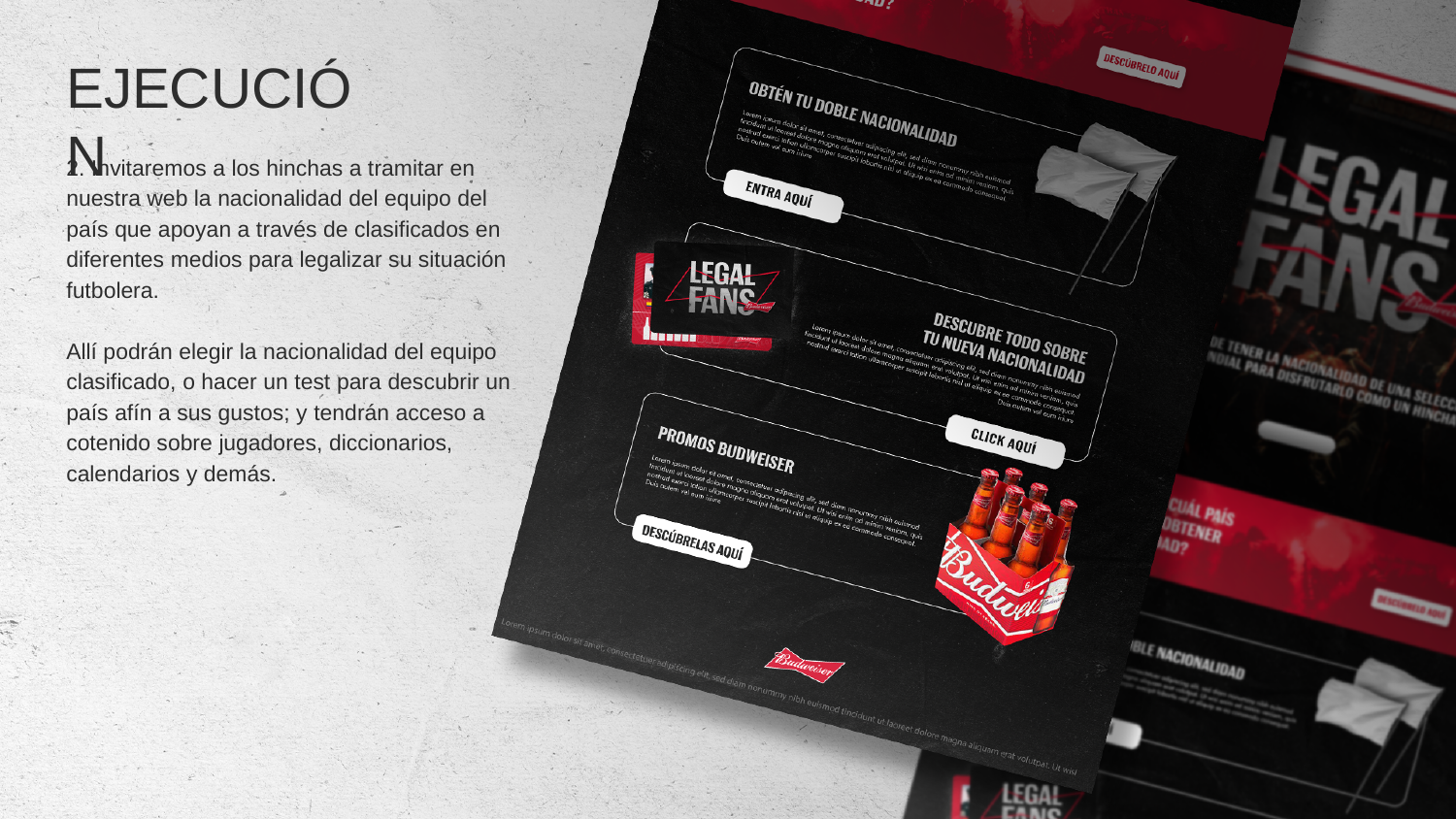

EJECUCIÓN
2. Invitaremos a los hinchas a tramitar en nuestra web la nacionalidad del equipo del país que apoyan a través de clasificados en diferentes medios para legalizar su situación futbolera.

Allí podrán elegir la nacionalidad del equipo clasificado, o hacer un test para descubrir un país afín a sus gustos; y tendrán acceso a cotenido sobre jugadores, diccionarios, calendarios y demás.